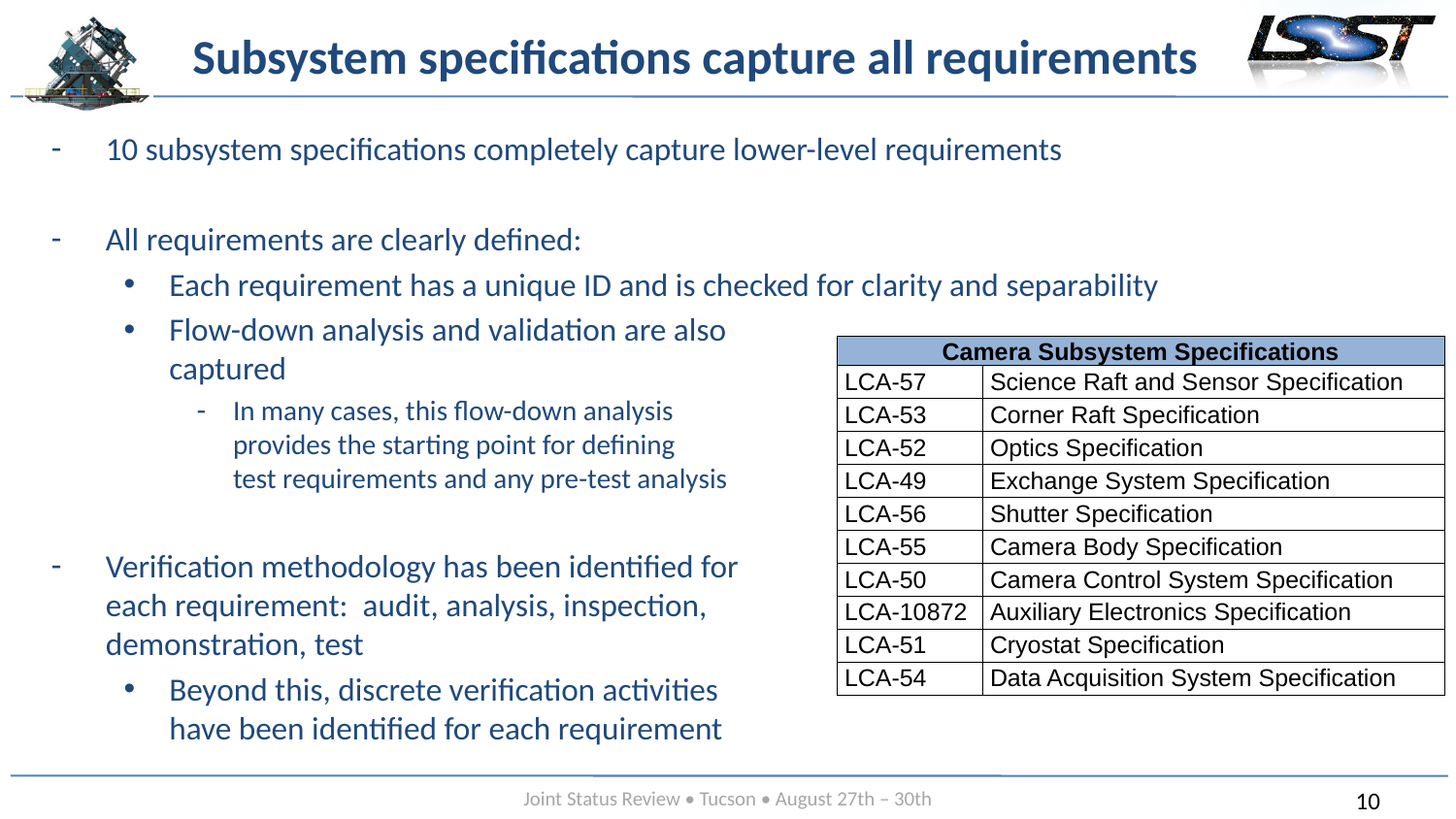

# Subsystem specifications capture all requirements
10 subsystem specifications completely capture lower-level requirements

All requirements are clearly defined:
Each requirement has a unique ID and is checked for clarity and separability
Flow-down analysis and validation are also
captured
In many cases, this flow-down analysis
provides the starting point for defining
test requirements and any pre-test analysis

Verification methodology has been identified for
each requirement:  audit, analysis, inspection,
demonstration, test
Beyond this, discrete verification activities
have been identified for each requirement

| Camera Subsystem Specifications |  |
| --- | --- |
| LCA-57 | Science Raft and Sensor Specification |
| LCA-53 | Corner Raft Specification |
| LCA-52 | Optics Specification |
| LCA-49 | Exchange System Specification |
| LCA-56 | Shutter Specification |
| LCA-55 | Camera Body Specification |
| LCA-50 | Camera Control System Specification |
| LCA-10872 | Auxiliary Electronics Specification |
| LCA-51 | Cryostat Specification |
| LCA-54 | Data Acquisition System Specification |